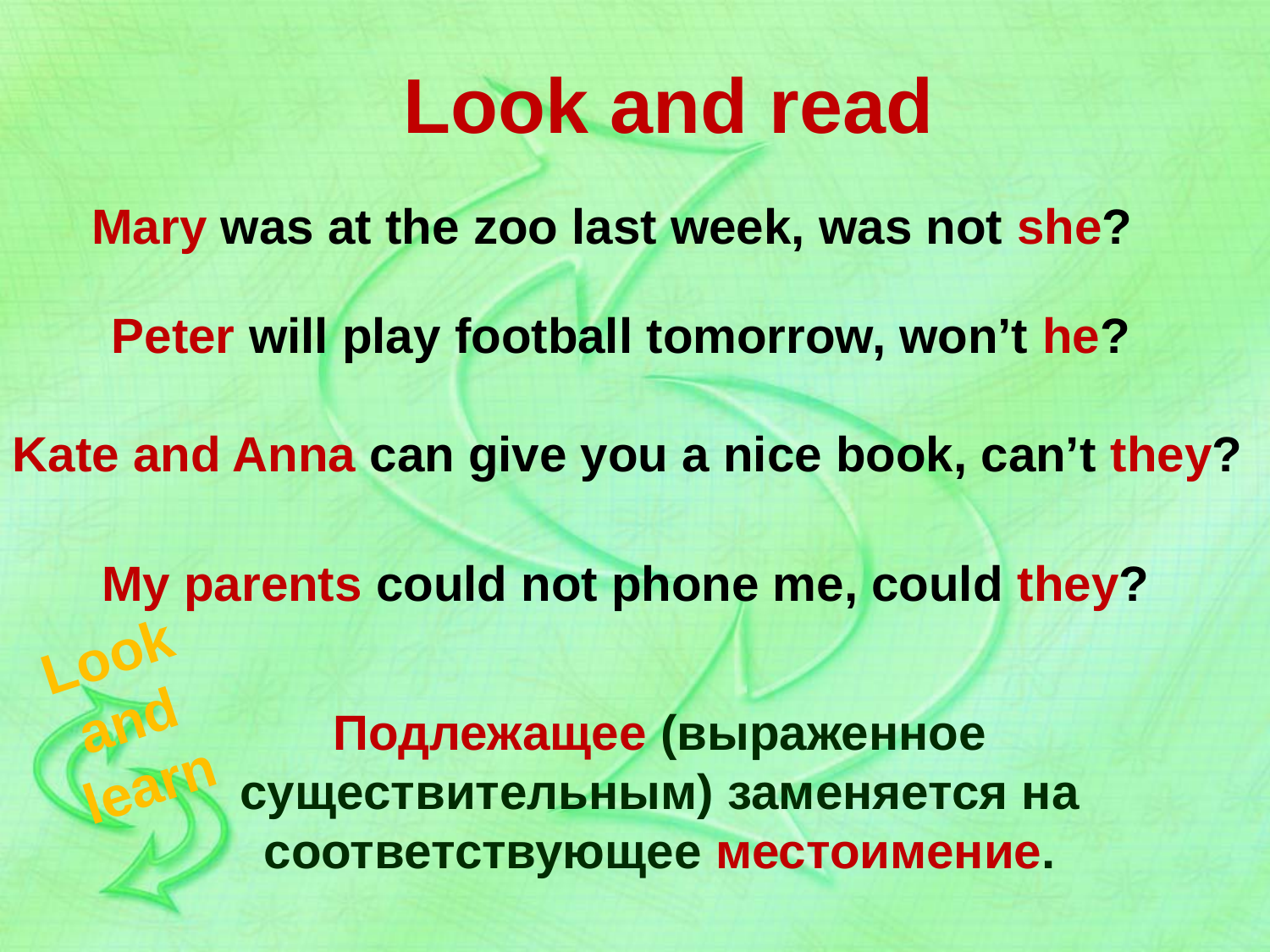

# Look and read
Mary was at the zoo last week, was not she?
Peter will play football tomorrow, won’t he?
Kate and Anna can give you a nice book, can’t they?
My parents could not phone me, could they?
Look and learn
Подлежащее (выраженное существительным) заменяется на соответствующее местоимение.